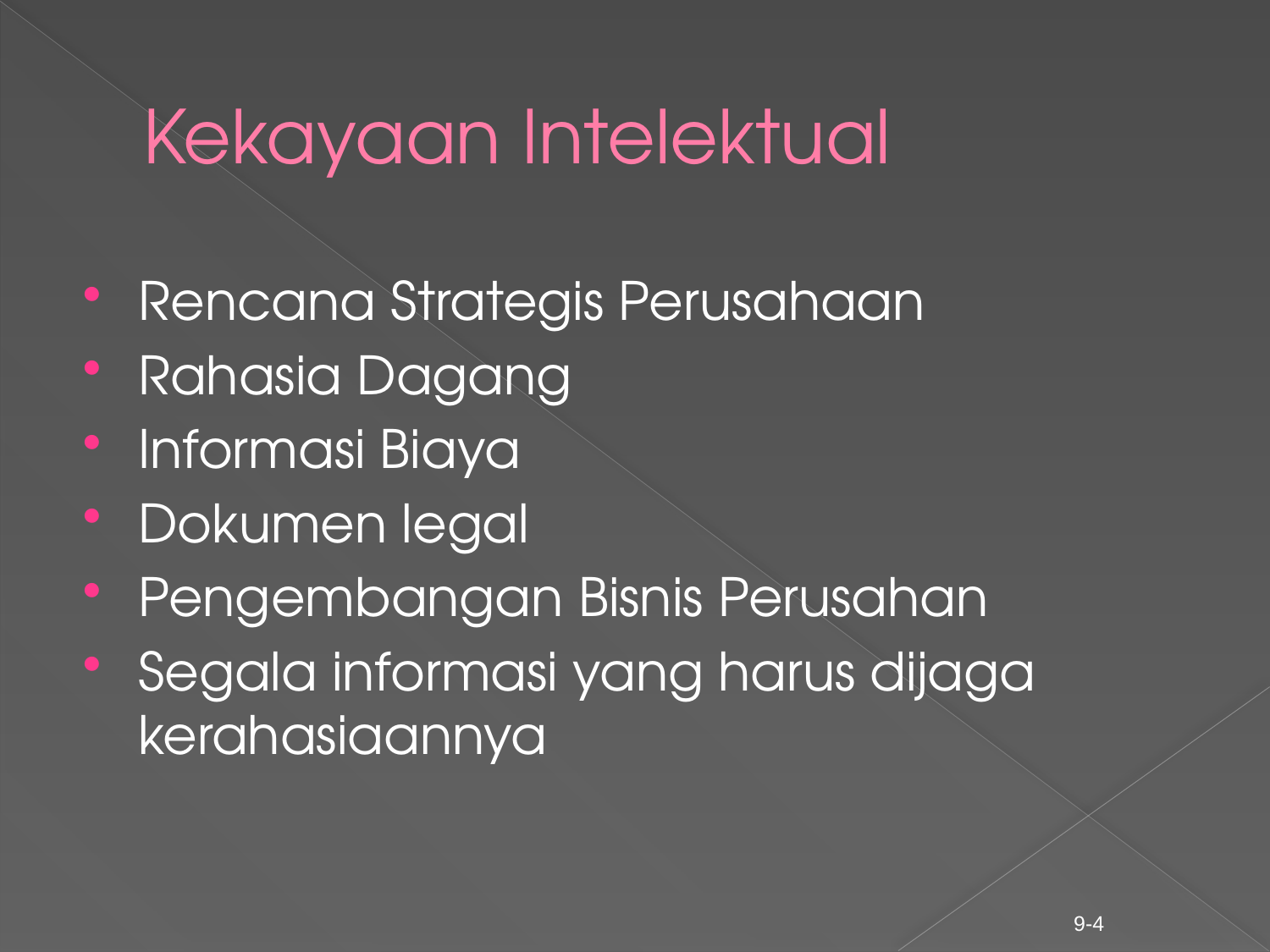

# Kekayaan Intelektual
Rencana Strategis Perusahaan
Rahasia Dagang
Informasi Biaya
Dokumen legal
Pengembangan Bisnis Perusahan
Segala informasi yang harus dijaga kerahasiaannya

9-4